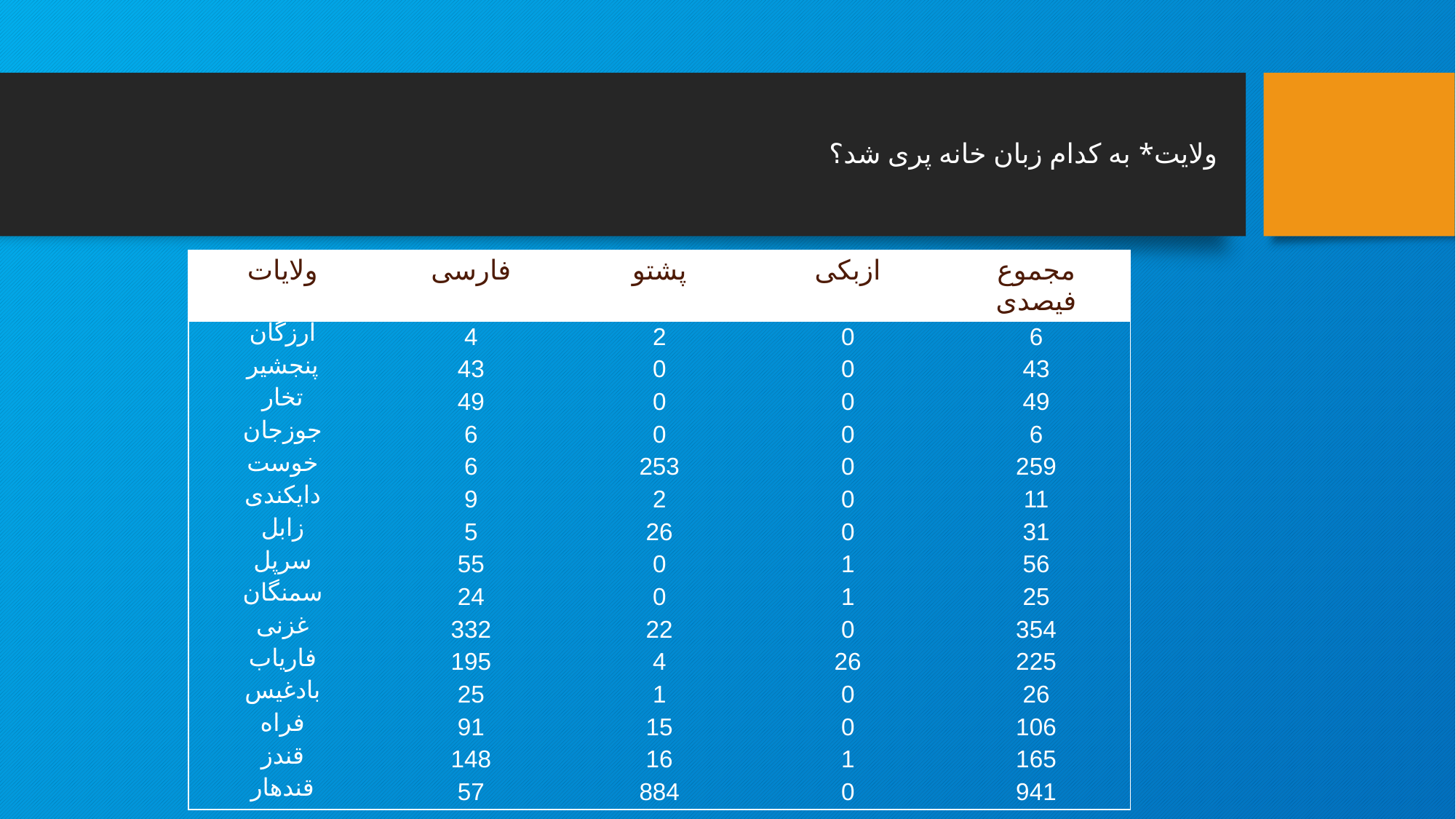

#
ولایت* به کدام زبان خانه پری شد؟
| ولایات | فارسی | پشتو | ازبکی | مجموع فیصدی |
| --- | --- | --- | --- | --- |
| ارزگان | 4 | 2 | 0 | 6 |
| پنجشیر | 43 | 0 | 0 | 43 |
| تخار | 49 | 0 | 0 | 49 |
| جوزجان | 6 | 0 | 0 | 6 |
| خوست | 6 | 253 | 0 | 259 |
| دایکندی | 9 | 2 | 0 | 11 |
| زابل | 5 | 26 | 0 | 31 |
| سرپل | 55 | 0 | 1 | 56 |
| سمنگان | 24 | 0 | 1 | 25 |
| غزنی | 332 | 22 | 0 | 354 |
| فاریاب | 195 | 4 | 26 | 225 |
| بادغیس | 25 | 1 | 0 | 26 |
| فراه | 91 | 15 | 0 | 106 |
| قندز | 148 | 16 | 1 | 165 |
| قندهار | 57 | 884 | 0 | 941 |